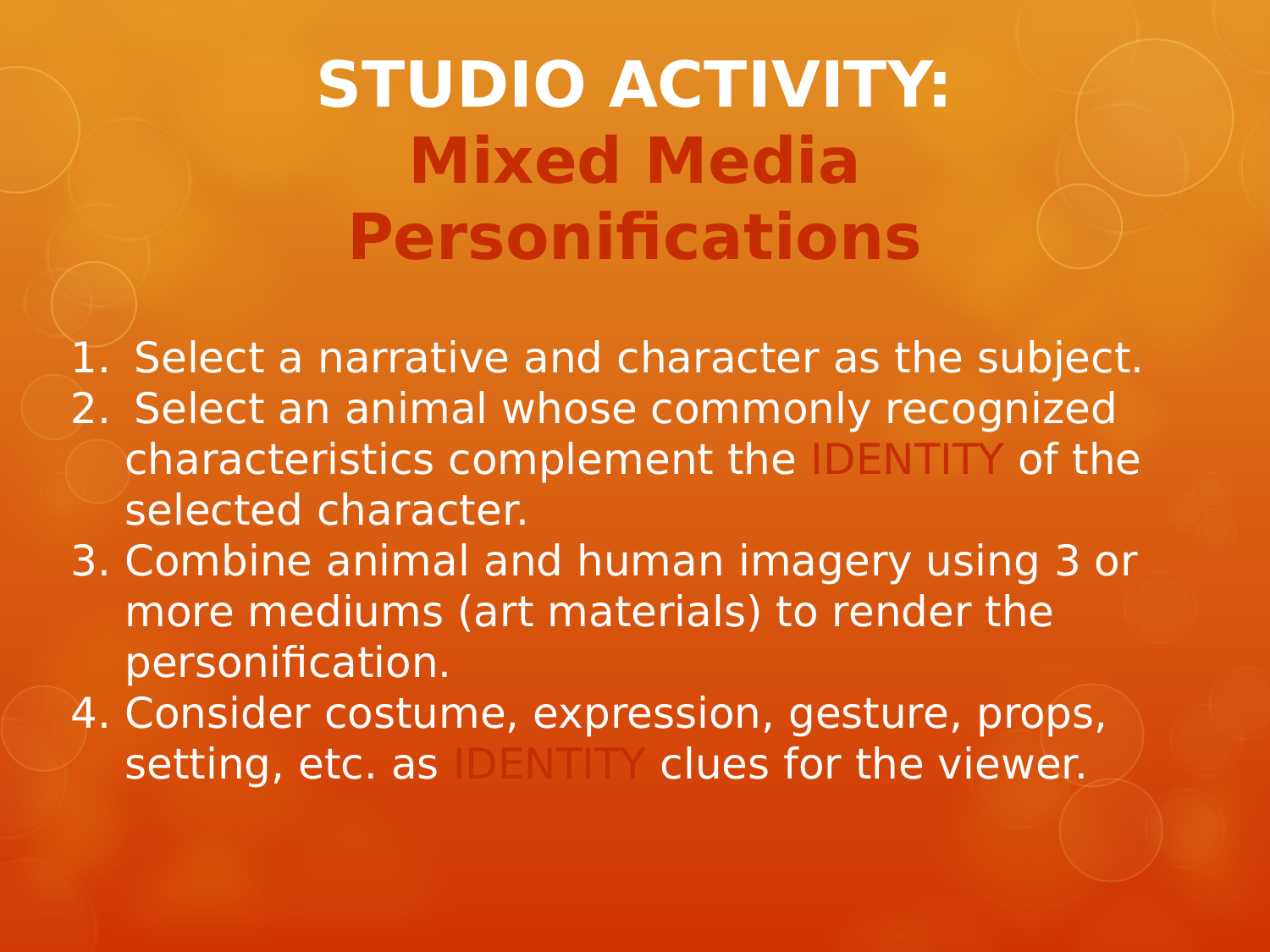

# STUDIO ACTIVITY: Mixed Media Personifications
Select a narrative and character as the subject.
Select an animal whose commonly recognized
    characteristics complement the IDENTITY of the
    selected character.
3. Combine animal and human imagery using 3 or
    more mediums (art materials) to render the
    personification.
4. Consider costume, expression, gesture, props,
    setting, etc. as IDENTITY clues for the viewer.